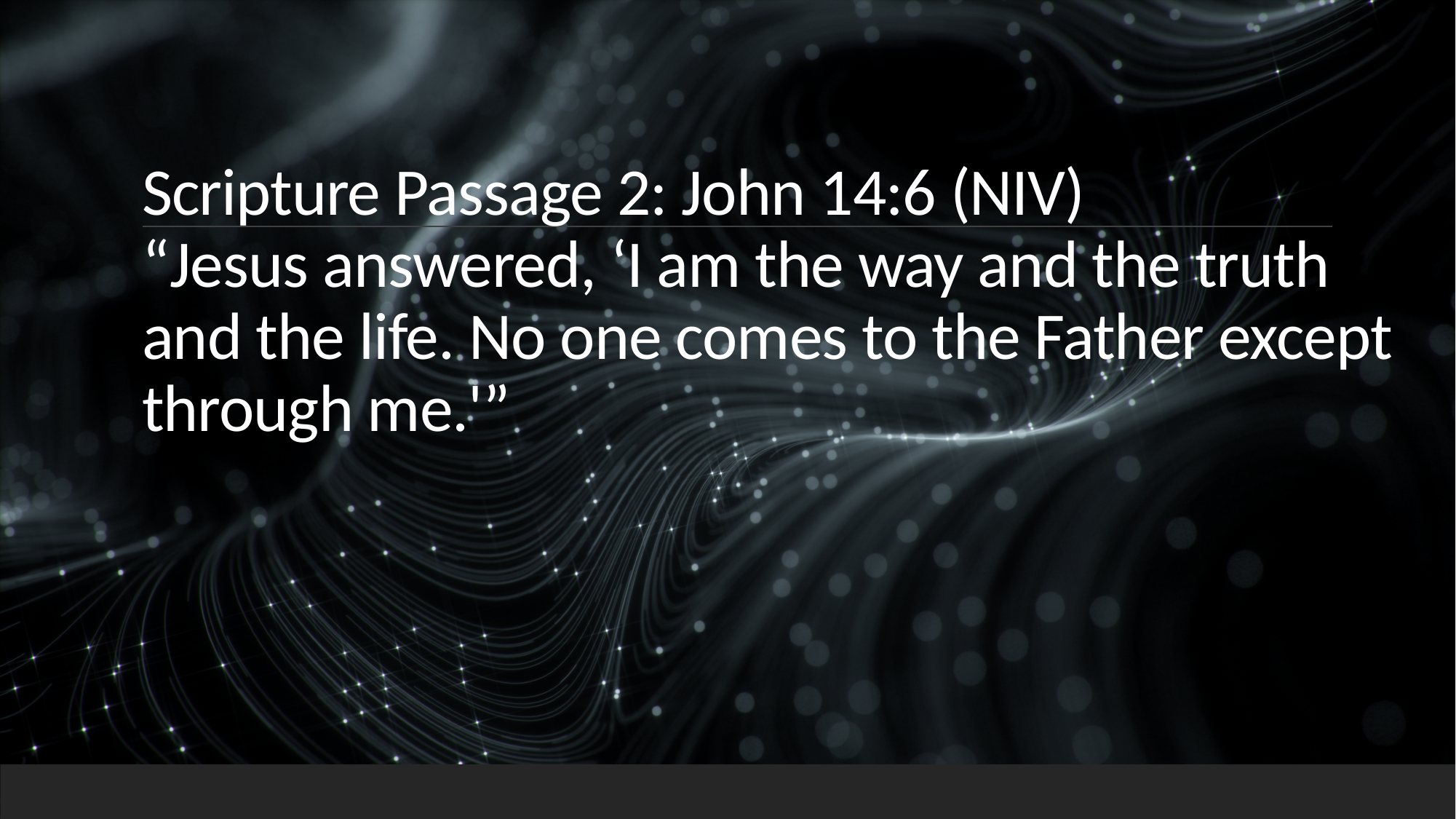

# Scripture Passage 2: John 14:6 (NIV)
“Jesus answered, ‘I am the way and the truth and the life. No one comes to the Father except through me.'”